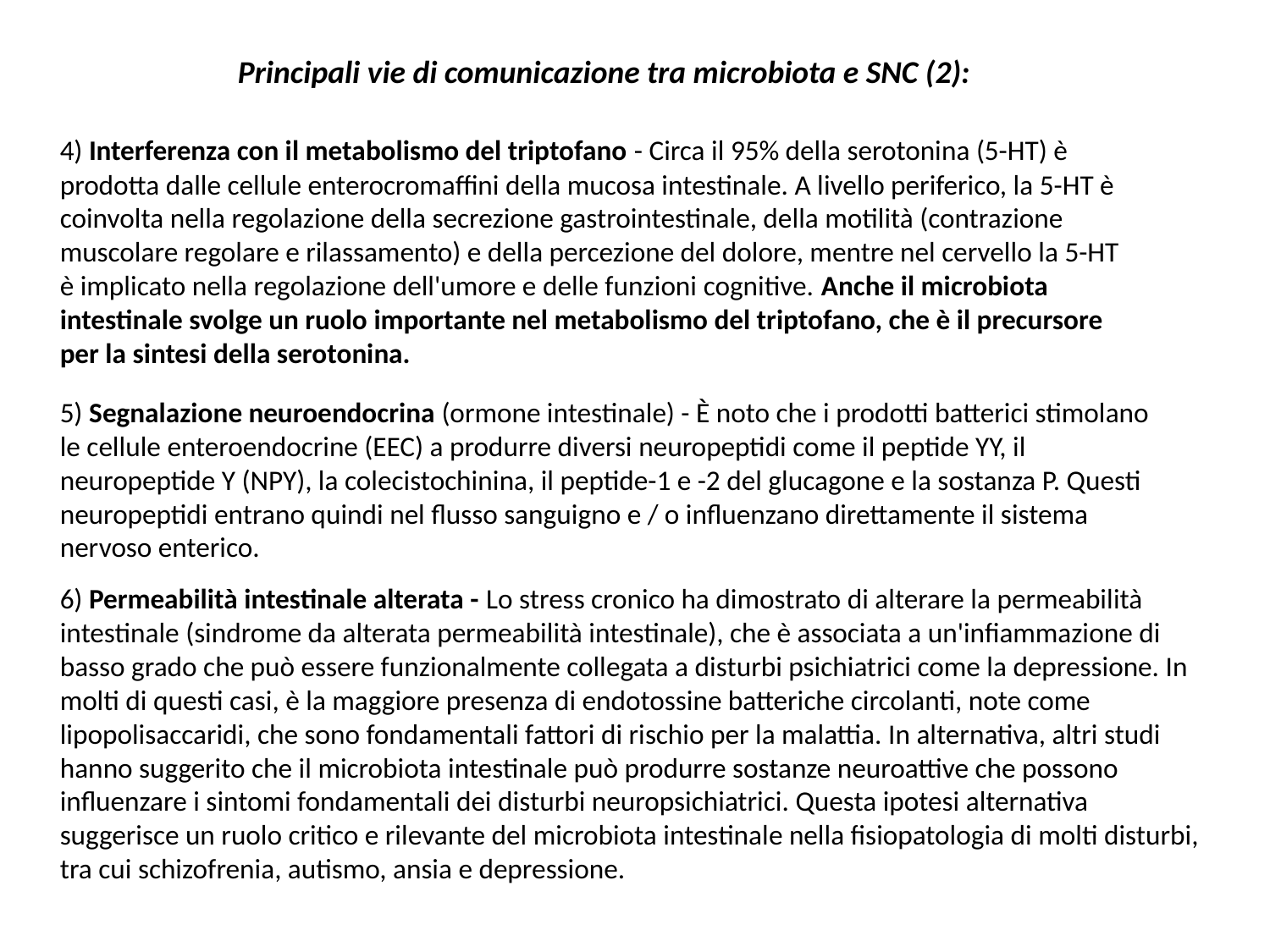

Principali vie di comunicazione tra microbiota e SNC (2):
4) Interferenza con il metabolismo del triptofano - Circa il 95% della serotonina (5-HT) è prodotta dalle cellule enterocromaffini della mucosa intestinale. A livello periferico, la 5-HT è coinvolta nella regolazione della secrezione gastrointestinale, della motilità (contrazione muscolare regolare e rilassamento) e della percezione del dolore, mentre nel cervello la 5-HT è implicato nella regolazione dell'umore e delle funzioni cognitive. Anche il microbiota intestinale svolge un ruolo importante nel metabolismo del triptofano, che è il precursore per la sintesi della serotonina.
5) Segnalazione neuroendocrina (ormone intestinale) - È noto che i prodotti batterici stimolano le cellule enteroendocrine (EEC) a produrre diversi neuropeptidi come il peptide YY, il neuropeptide Y (NPY), la colecistochinina, il peptide-1 e -2 del glucagone e la sostanza P. Questi  neuropeptidi entrano quindi nel flusso sanguigno e / o influenzano direttamente il sistema nervoso enterico.
6) Permeabilità intestinale alterata - Lo stress cronico ha dimostrato di alterare la permeabilità intestinale (sindrome da alterata permeabilità intestinale), che è associata a un'infiammazione di basso grado che può essere funzionalmente collegata a disturbi psichiatrici come la depressione. In molti di questi casi, è la maggiore presenza di endotossine batteriche circolanti, note come lipopolisaccaridi, che sono fondamentali fattori di rischio per la malattia. In alternativa, altri studi hanno suggerito che il microbiota intestinale può produrre sostanze neuroattive che possono influenzare i sintomi fondamentali dei disturbi neuropsichiatrici. Questa ipotesi alternativa suggerisce un ruolo critico e rilevante del microbiota intestinale nella fisiopatologia di molti disturbi, tra cui schizofrenia, autismo, ansia e depressione.